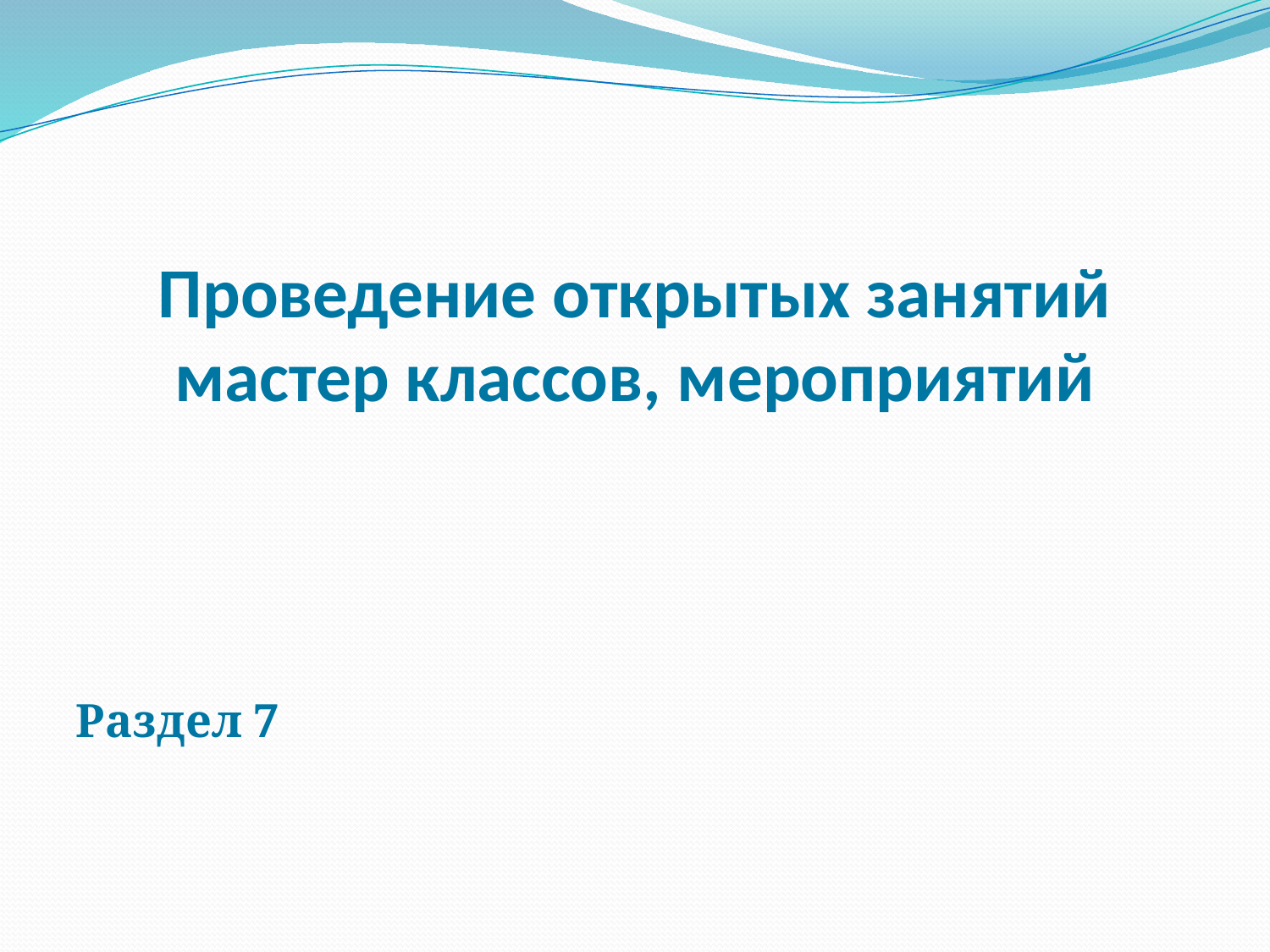

# Проведение открытых занятий мастер классов, мероприятий

Раздел 7